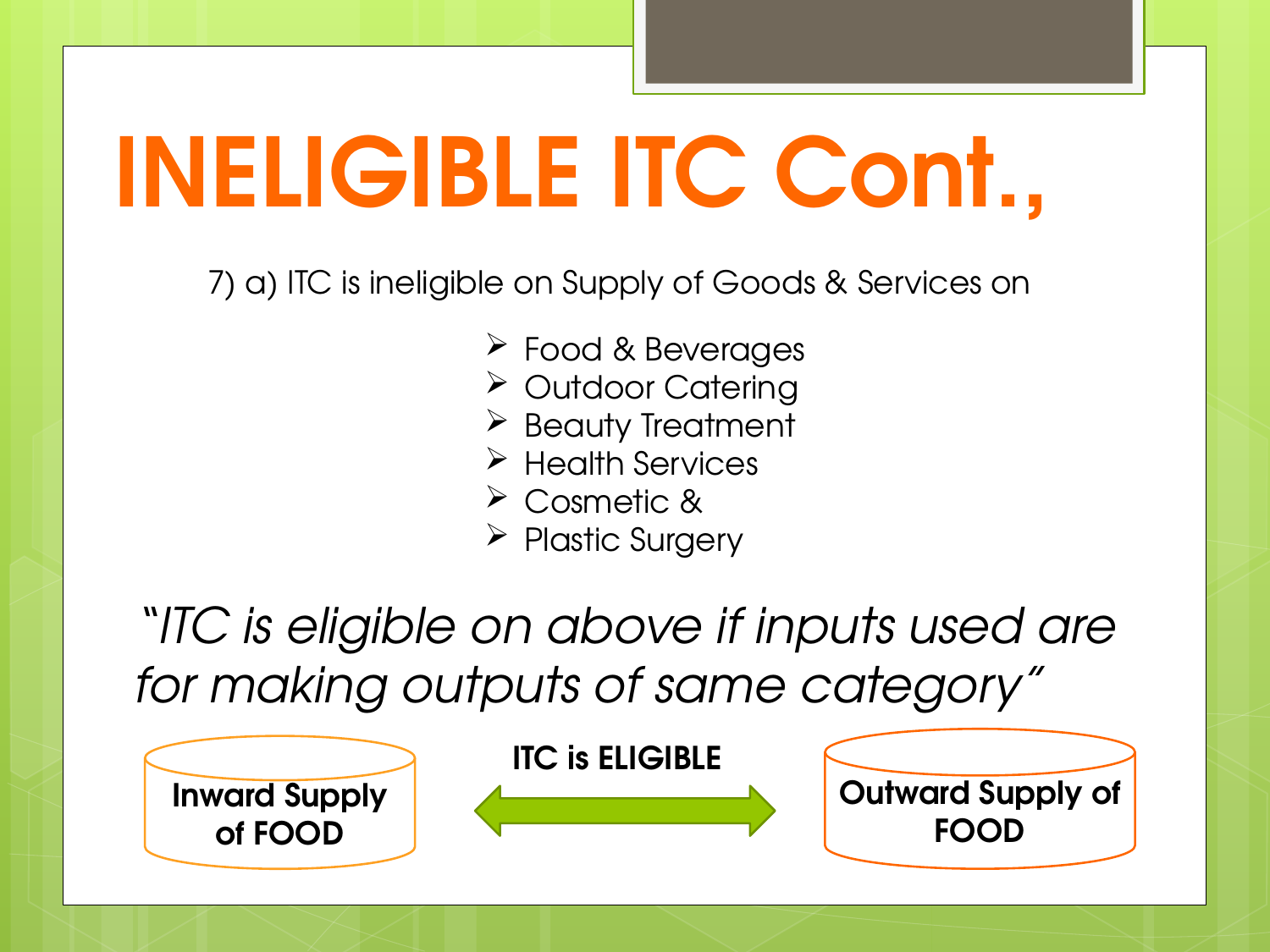

INELIGIBLE ITC Cont.,
7) a) ITC is ineligible on Supply of Goods & Services on
Food & Beverages
Outdoor Catering
Beauty Treatment
Health Services
Cosmetic &
Plastic Surgery
“ITC is eligible on above if inputs used are for making outputs of same category”
Outward Supply of FOOD
ITC is ELIGIBLE
Inward Supply of FOOD